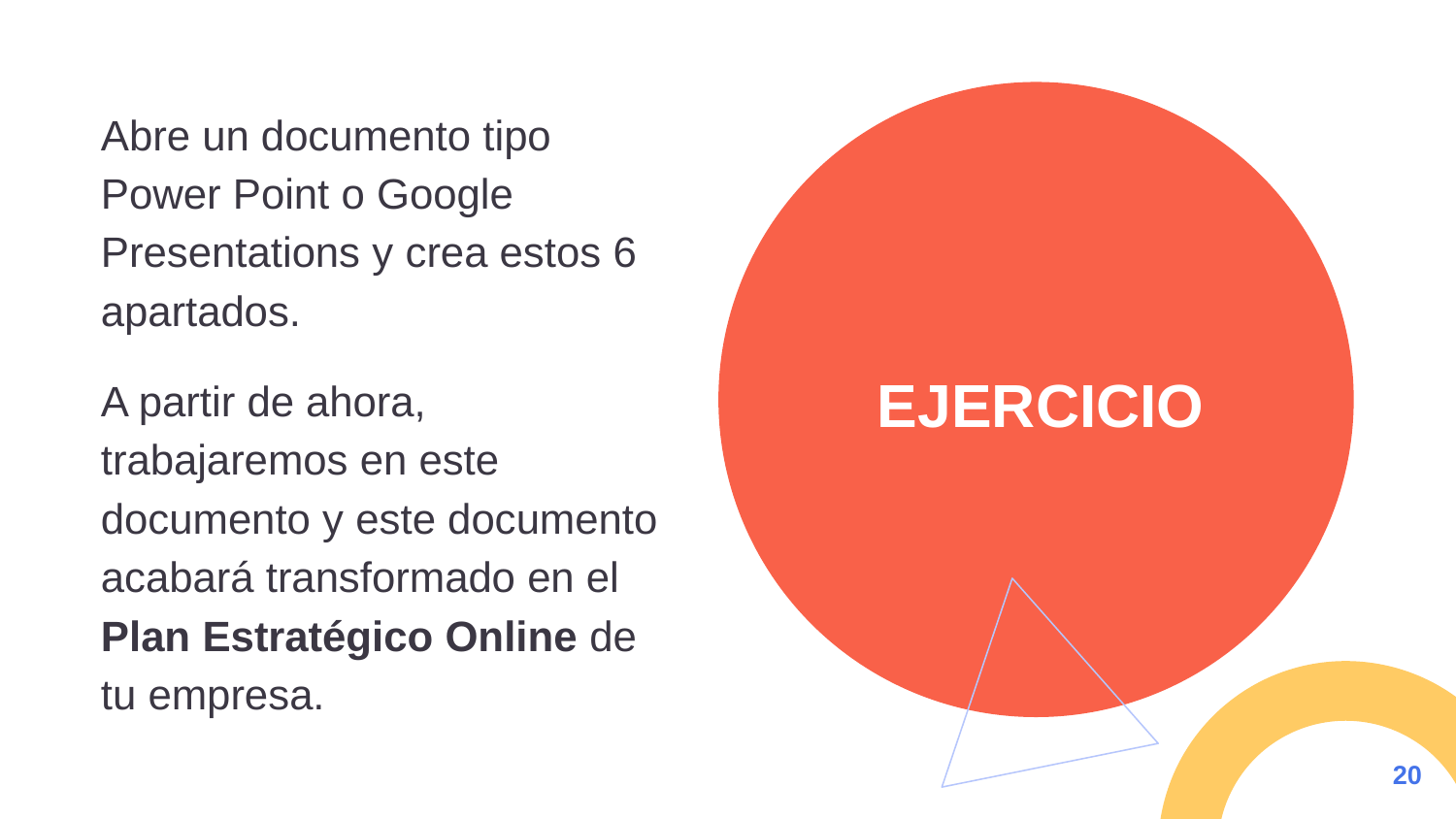

Abre un documento tipo Power Point o Google Presentations y crea estos 6 apartados.
A partir de ahora, trabajaremos en este documento y este documento acabará transformado en el Plan Estratégico Online de tu empresa.
20